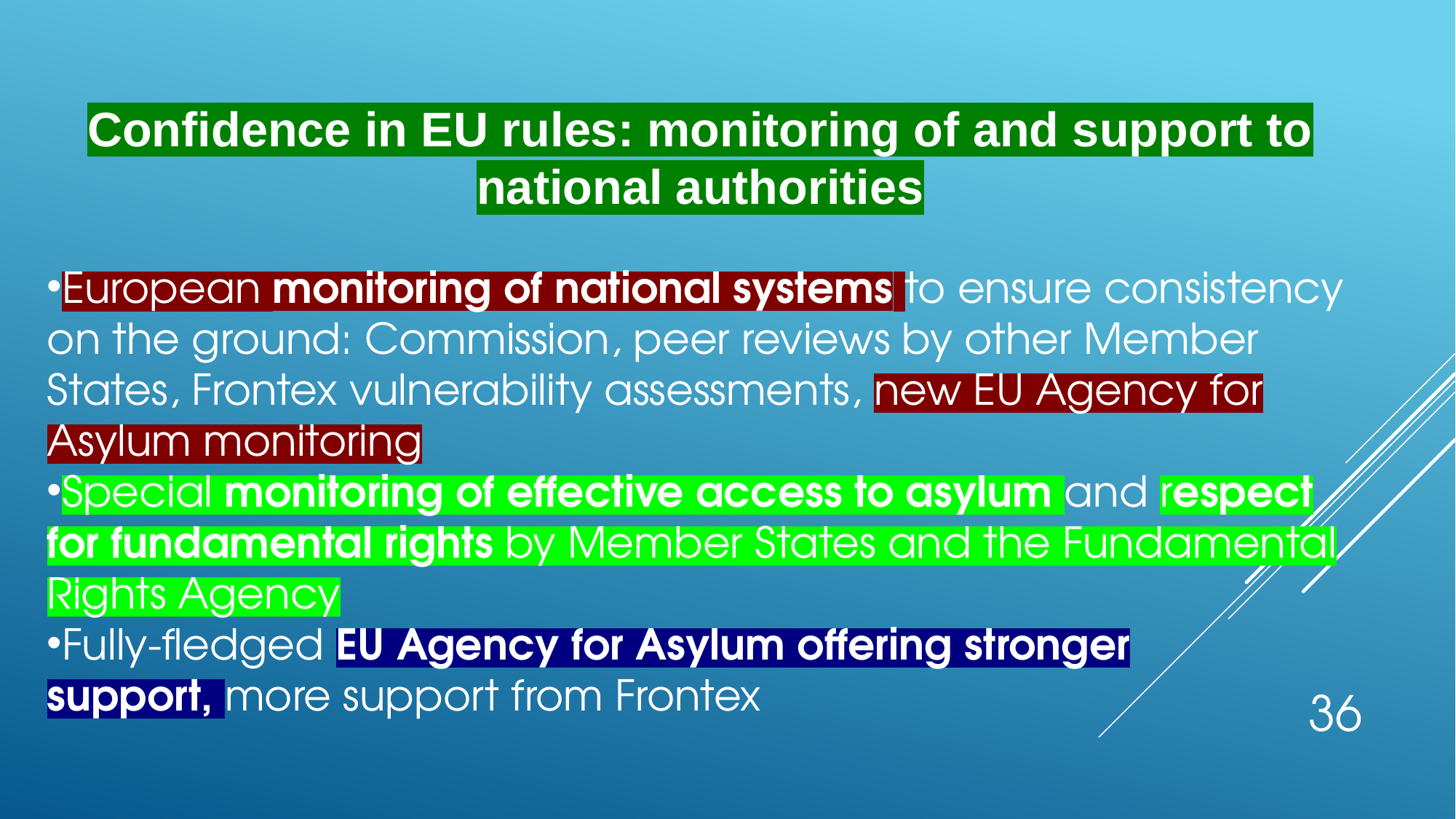

Confidence in EU rules: monitoring of and support to national authorities

European monitoring of national systems to ensure consistency on the ground: Commission, peer reviews by other Member States, Frontex vulnerability assessments, new EU Agency for Asylum monitoring
Special monitoring of effective access to asylum and respect for fundamental rights by Member States and the Fundamental Rights Agency
Fully-fledged EU Agency for Asylum offering stronger support, more support from Frontex
36